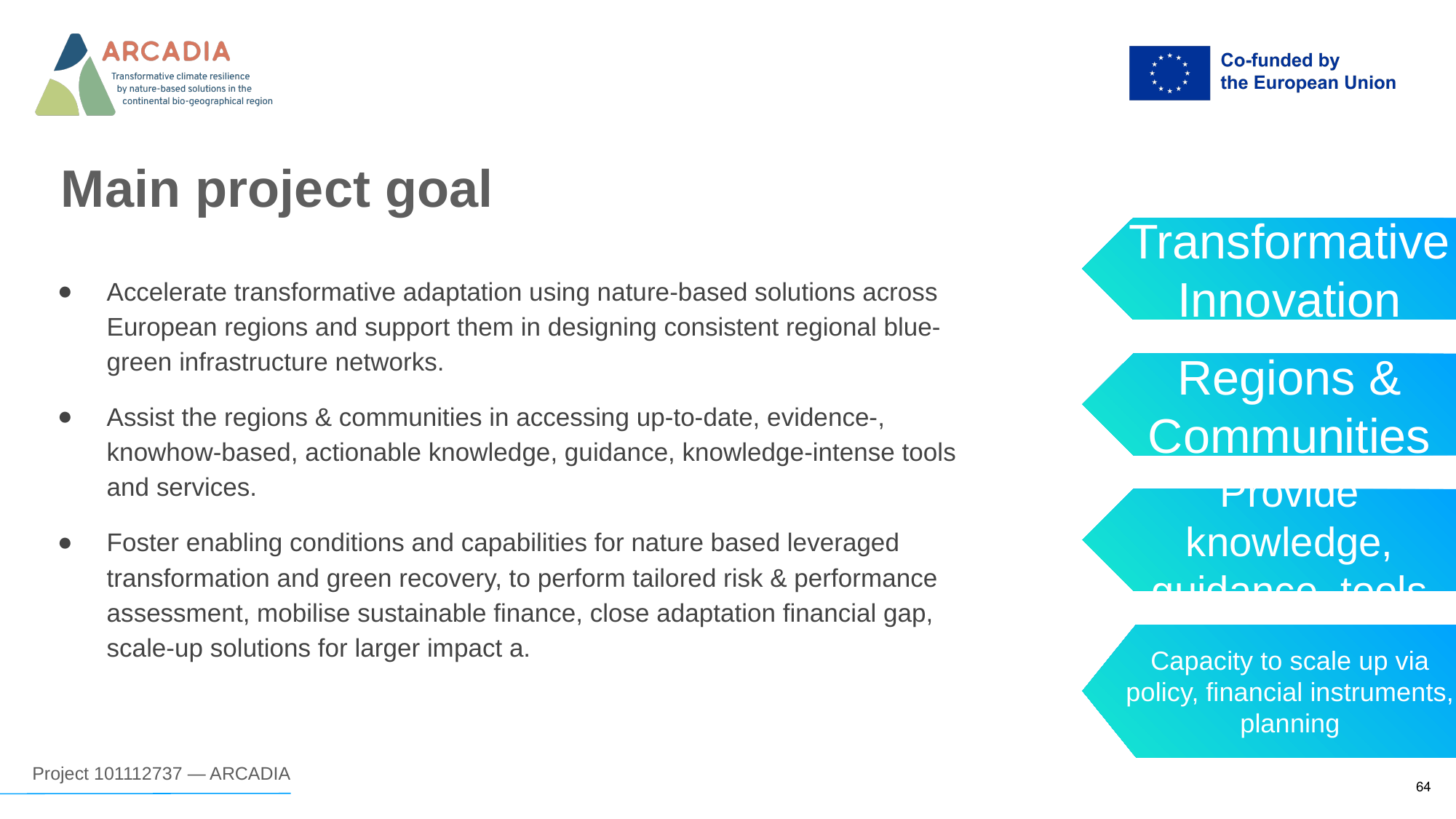

Main project goal
Transformative Innovation
Accelerate transformative adaptation using nature-based solutions across European regions and support them in designing consistent regional blue-green infrastructure networks.
Assist the regions & communities in accessing up-to-date, evidence-, knowhow-based, actionable knowledge, guidance, knowledge-intense tools and services.
Foster enabling conditions and capabilities for nature based leveraged transformation and green recovery, to perform tailored risk & performance assessment, mobilise sustainable finance, close adaptation financial gap, scale-up solutions for larger impact a.
Regions &
Communities
Provide knowledge, guidance, tools
Capacity to scale up via policy, financial instruments, planning
64